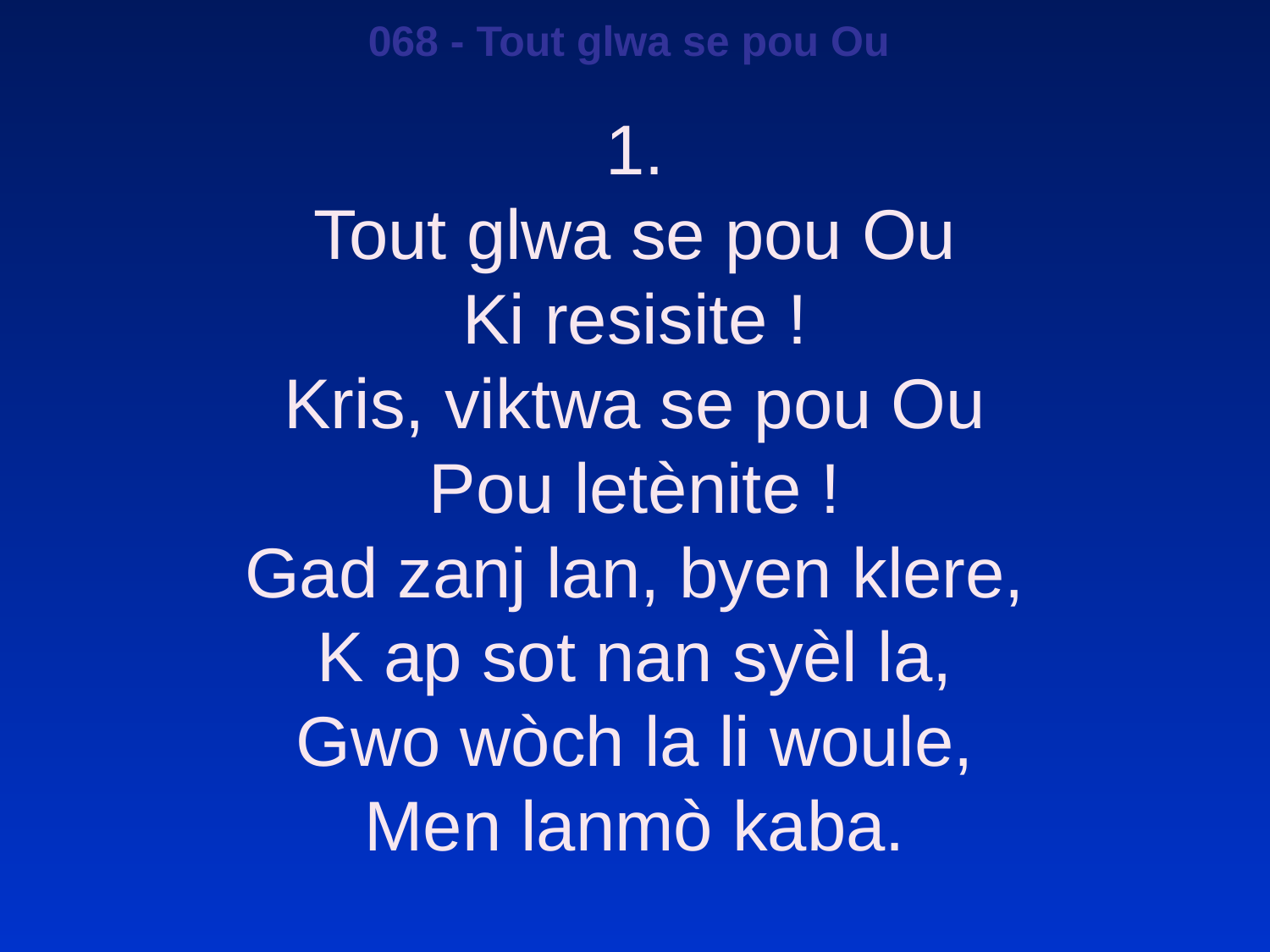

068 - Tout glwa se pou Ou
1.
Tout glwa se pou Ou
Ki resisite !
Kris, viktwa se pou Ou
Pou letènite !
Gad zanj lan, byen klere,
K ap sot nan syèl la,
Gwo wòch la li woule,
Men lanmò kaba.